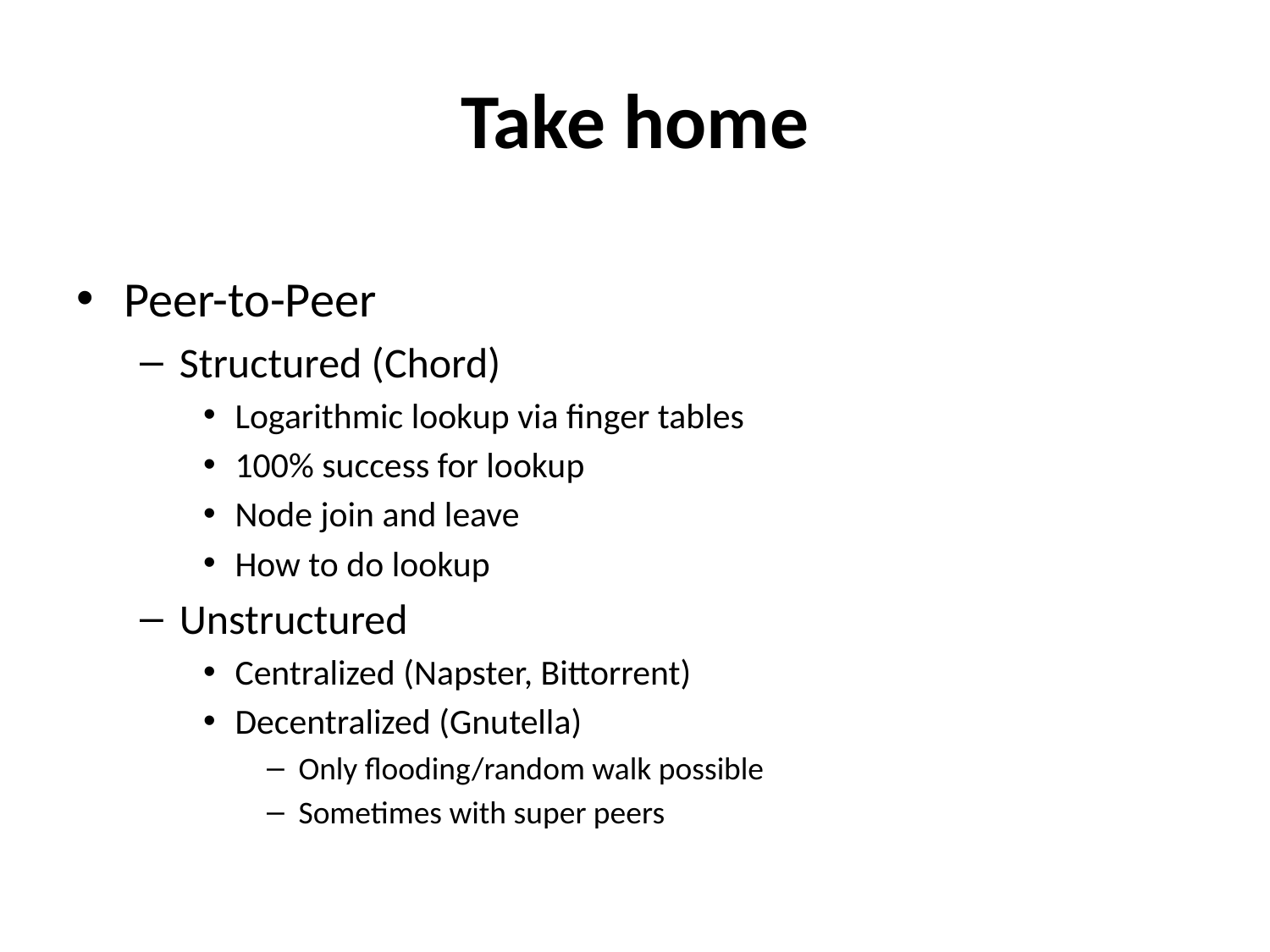

# Take home

Peer-to-Peer
Structured (Chord)
Logarithmic lookup via finger tables
100% success for lookup
Node join and leave
How to do lookup
Unstructured
Centralized (Napster, Bittorrent)
Decentralized (Gnutella)
Only flooding/random walk possible
Sometimes with super peers